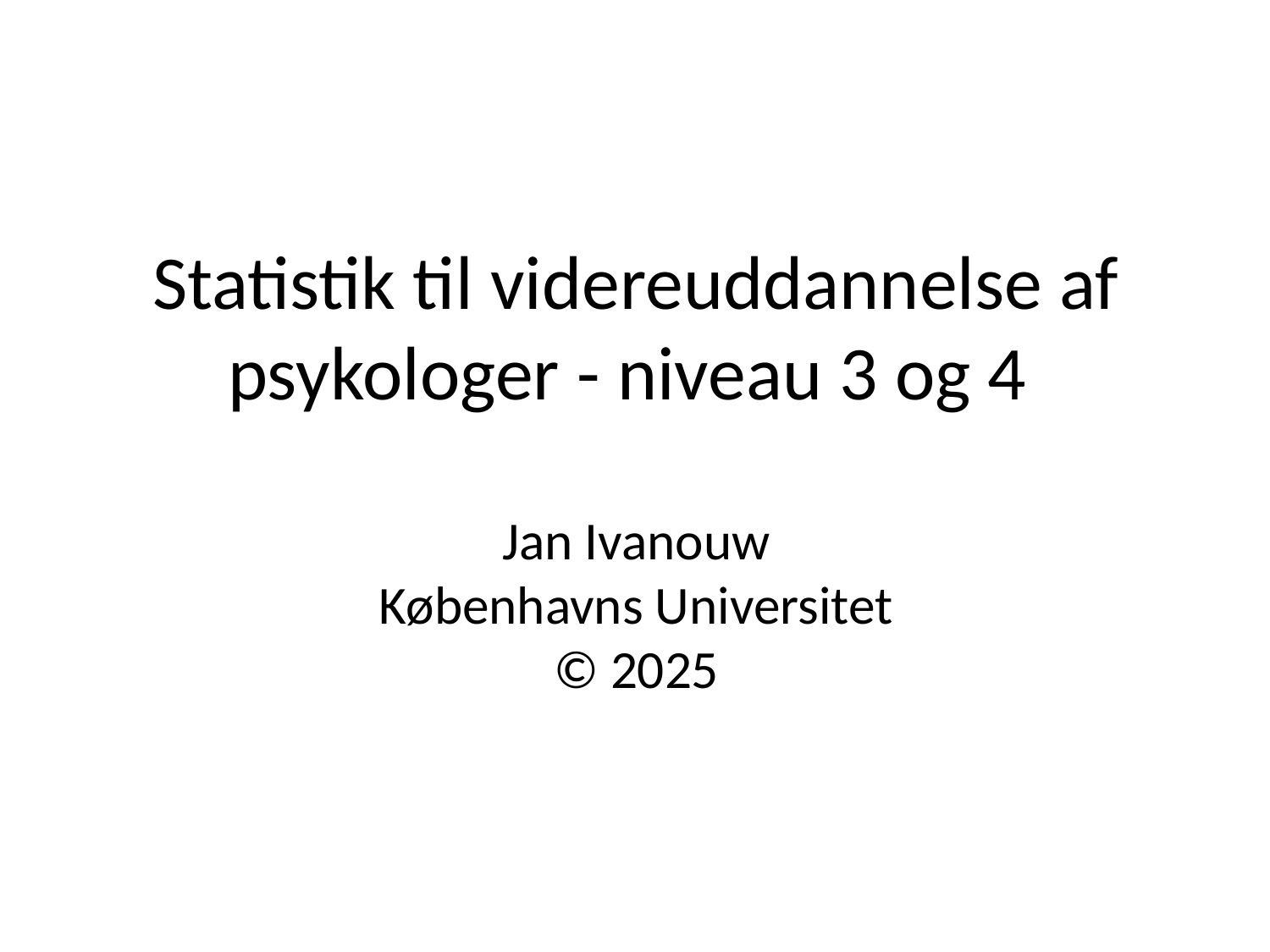

# Statistik til videreuddannelse af psykologer - niveau 3 og 4 Jan Ivanouw Københavns Universitet © 2025